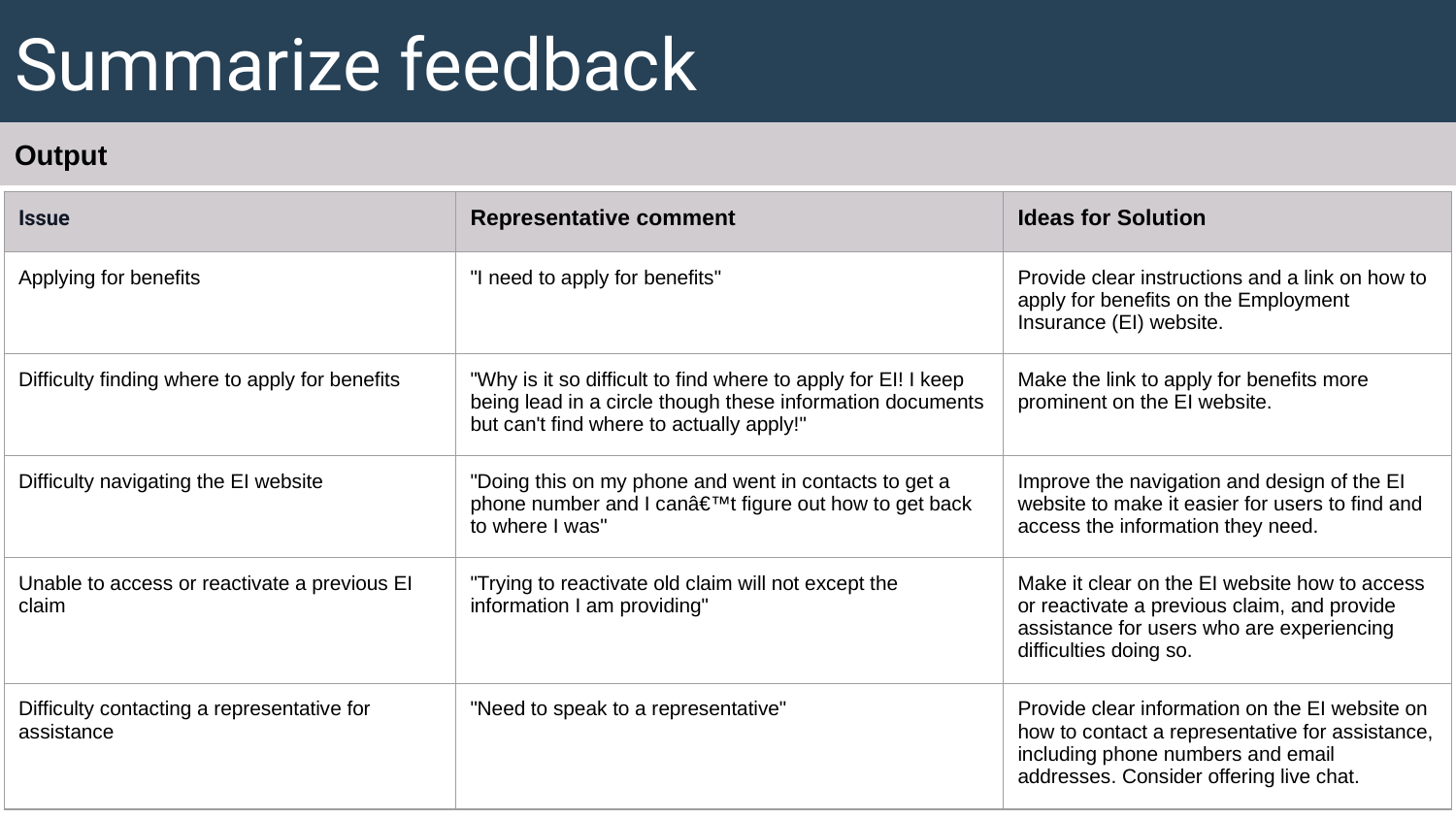

# Summarize feedback

Output
| Issue | Representative comment | Ideas for Solution |
| --- | --- | --- |
| Applying for benefits | "I need to apply for benefits" | Provide clear instructions and a link on how to apply for benefits on the Employment Insurance (EI) website. |
| Difficulty finding where to apply for benefits | "Why is it so difficult to find where to apply for EI! I keep being lead in a circle though these information documents but can't find where to actually apply!" | Make the link to apply for benefits more prominent on the EI website. |
| Difficulty navigating the EI website | "Doing this on my phone and went in contacts to get a phone number and I canâ€™t figure out how to get back to where I was" | Improve the navigation and design of the EI website to make it easier for users to find and access the information they need. |
| Unable to access or reactivate a previous EI claim | "Trying to reactivate old claim will not except the information I am providing" | Make it clear on the EI website how to access or reactivate a previous claim, and provide assistance for users who are experiencing difficulties doing so. |
| Difficulty contacting a representative for assistance | "Need to speak to a representative" | Provide clear information on the EI website on how to contact a representative for assistance, including phone numbers and email addresses. Consider offering live chat. |